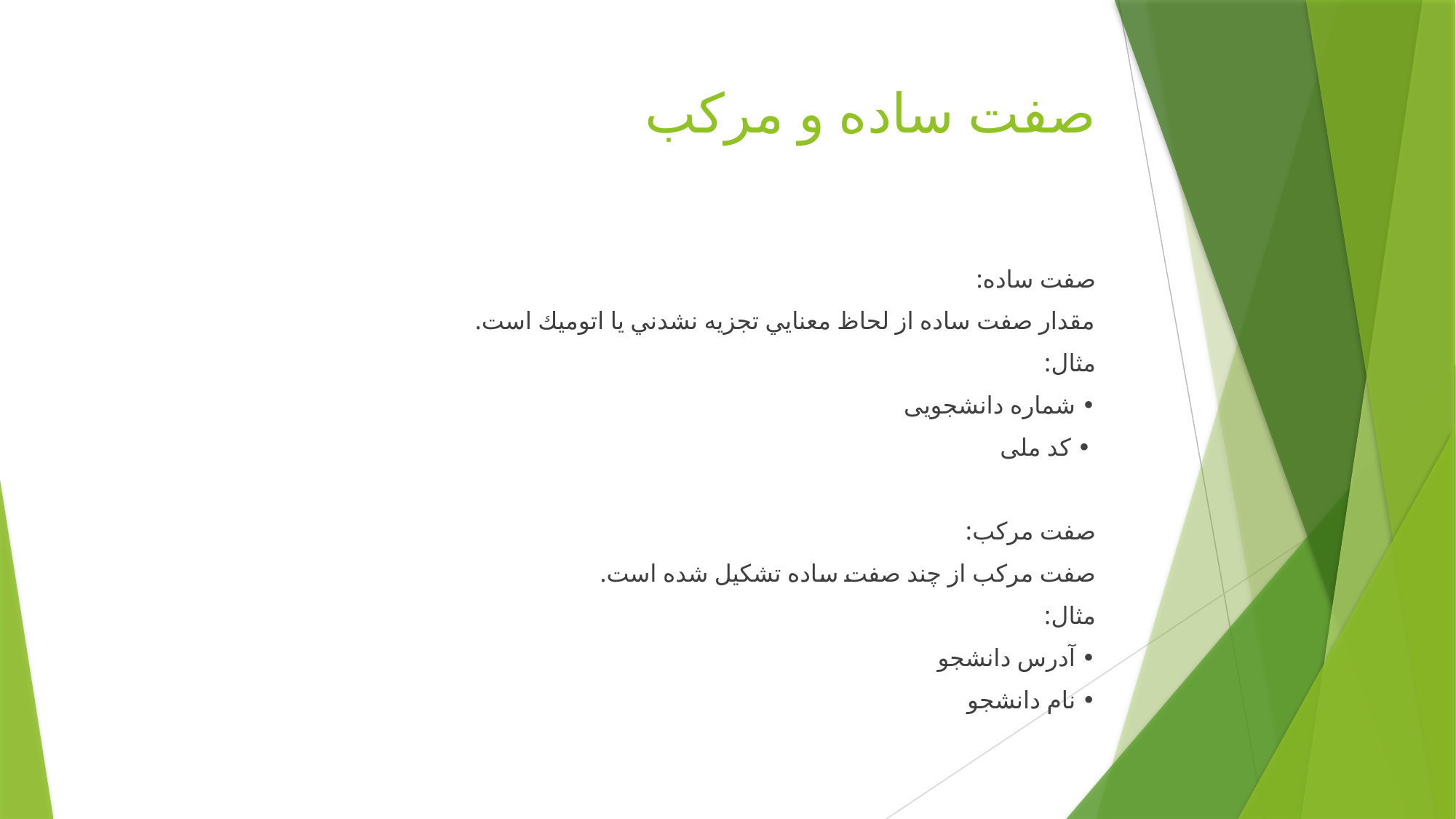

# صفت ساده و مركب
صفت ساده:
مقدار صفت ساده از لحاظ معنایي تجزیه نشدني یا اتومیك است.
مثال:
	• شماره دانشجویی
	• کد ملی

صفت مرکب:
صفت مركب از چند صفت ساده تشكیل شده است.
مثال:
	• آدرس دانشجو
	• نام دانشجو